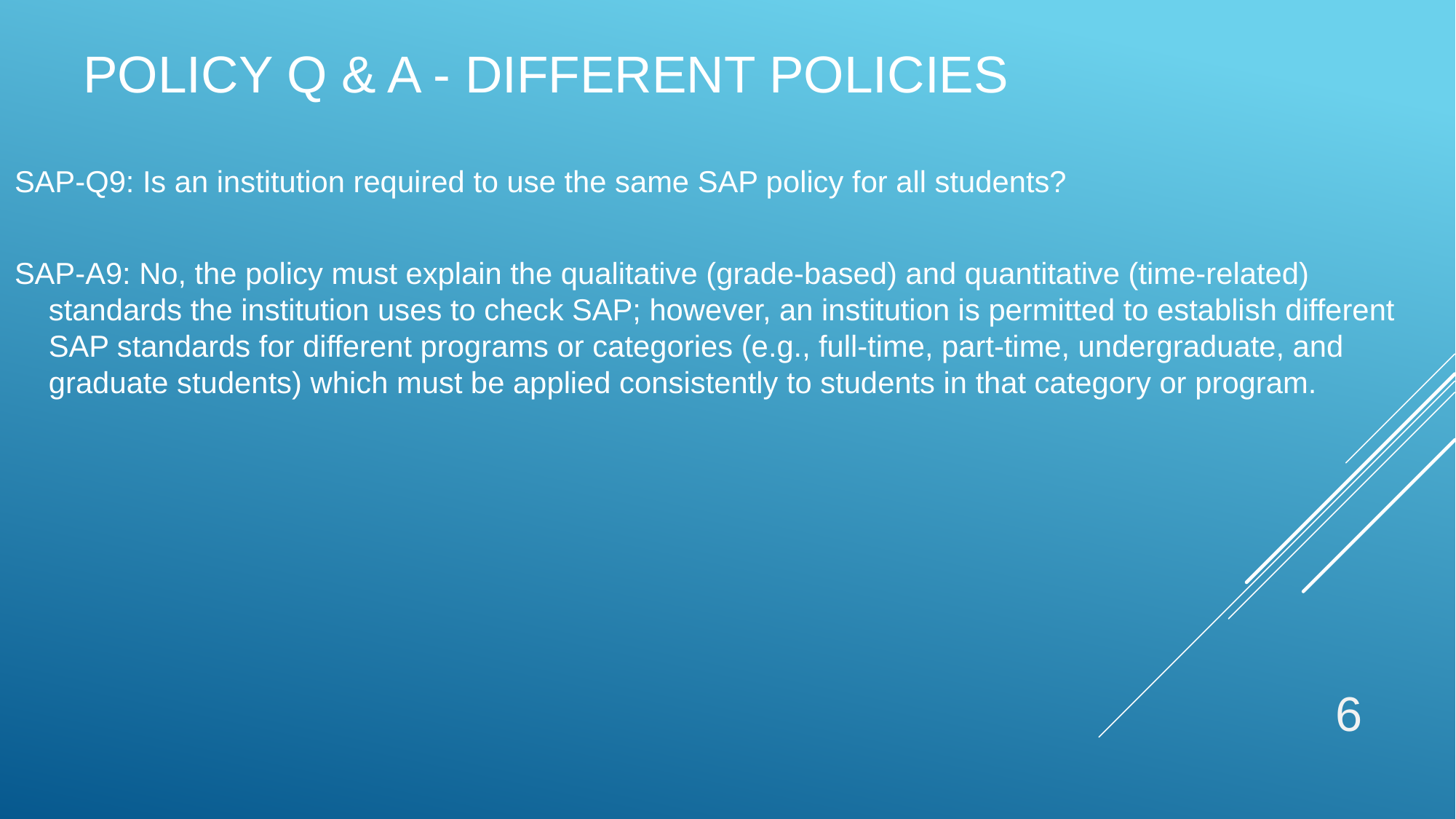

# Policy Q & A - Different Policies
SAP-Q9: Is an institution required to use the same SAP policy for all students?

SAP-A9: No, the policy must explain the qualitative (grade-based) and quantitative (time-related) standards the institution uses to check SAP; however, an institution is permitted to establish different SAP standards for different programs or categories (e.g., full-time, part-time, undergraduate, and graduate students) which must be applied consistently to students in that category or program.
6